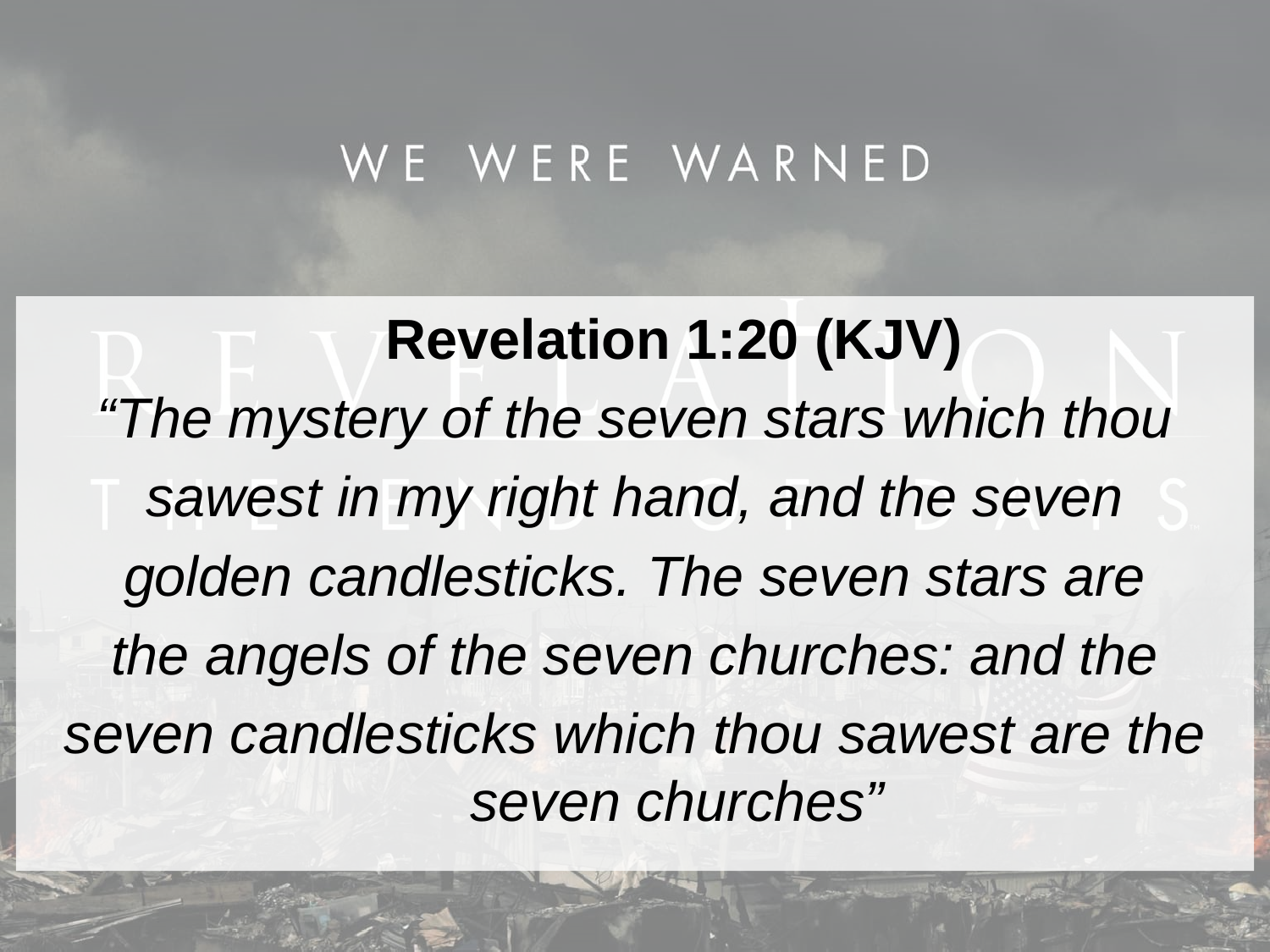

Revelation 1:20 (KJV)
“The mystery of the seven stars which thou
sawest in my right hand, and the seven
golden candlesticks. The seven stars are
the angels of the seven churches: and the
seven candlesticks which thou sawest are the seven churches”